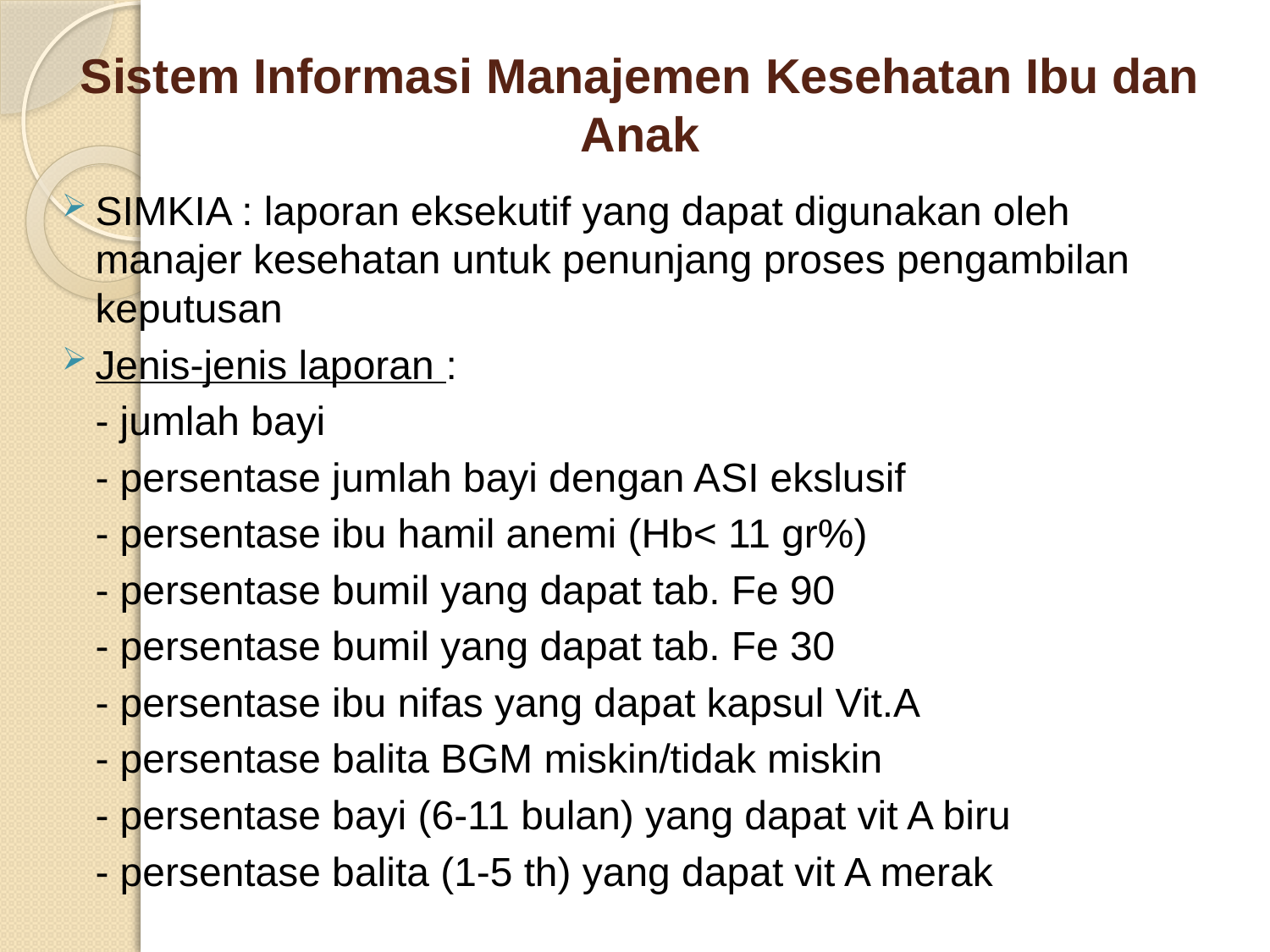

# Sistem Informasi Manajemen Kesehatan Ibu dan Anak
SIMKIA : laporan eksekutif yang dapat digunakan oleh manajer kesehatan untuk penunjang proses pengambilan keputusan
Jenis-jenis laporan :
	- jumlah bayi
	- persentase jumlah bayi dengan ASI ekslusif
	- persentase ibu hamil anemi (Hb< 11 gr%)
	- persentase bumil yang dapat tab. Fe 90
	- persentase bumil yang dapat tab. Fe 30
	- persentase ibu nifas yang dapat kapsul Vit.A
	- persentase balita BGM miskin/tidak miskin
	- persentase bayi (6-11 bulan) yang dapat vit A biru
	- persentase balita (1-5 th) yang dapat vit A merak